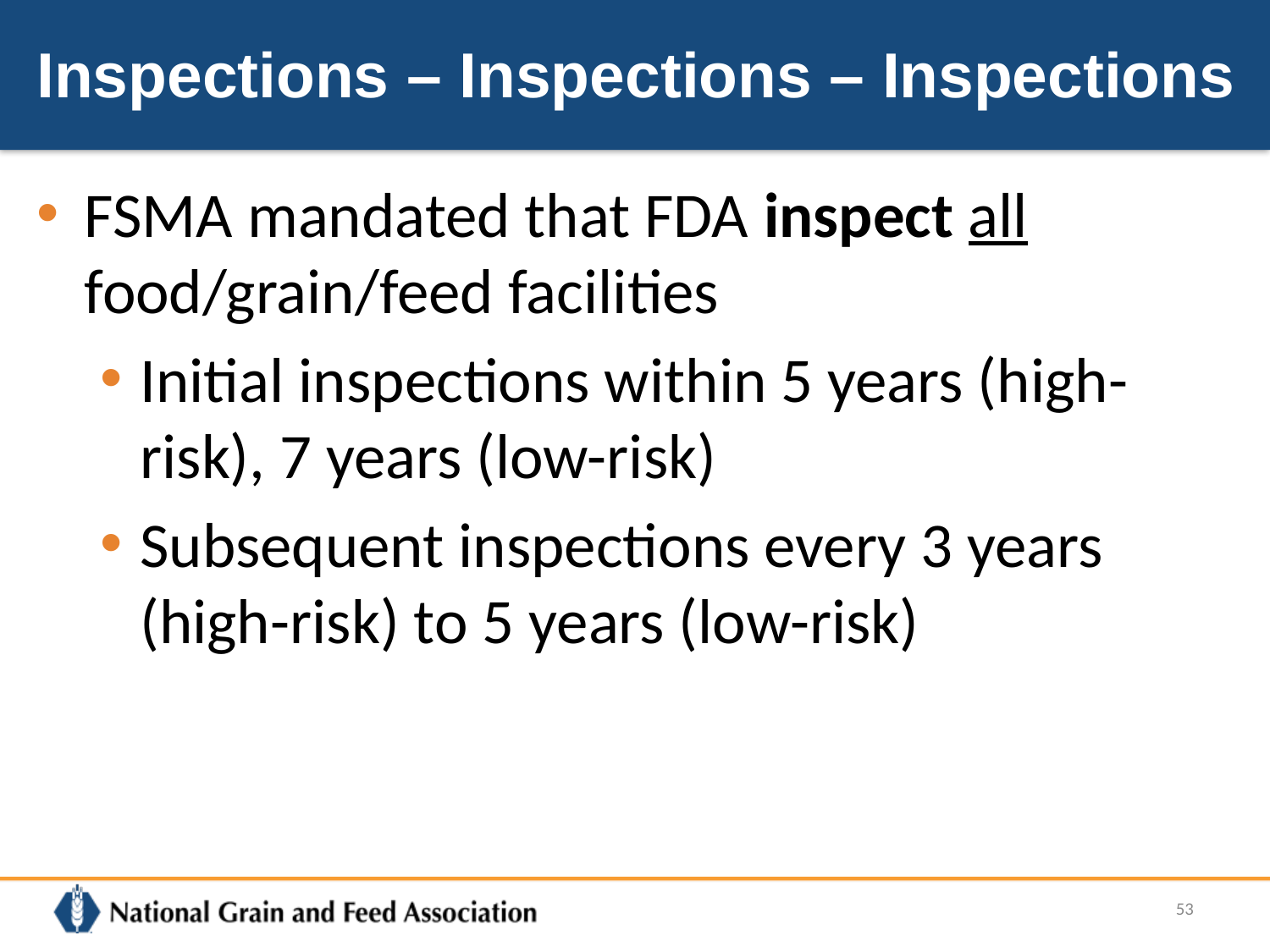

# Inspections – Inspections – Inspections
FSMA mandated that FDA inspect all food/grain/feed facilities
Initial inspections within 5 years (high-risk), 7 years (low-risk)
Subsequent inspections every 3 years (high-risk) to 5 years (low-risk)
53